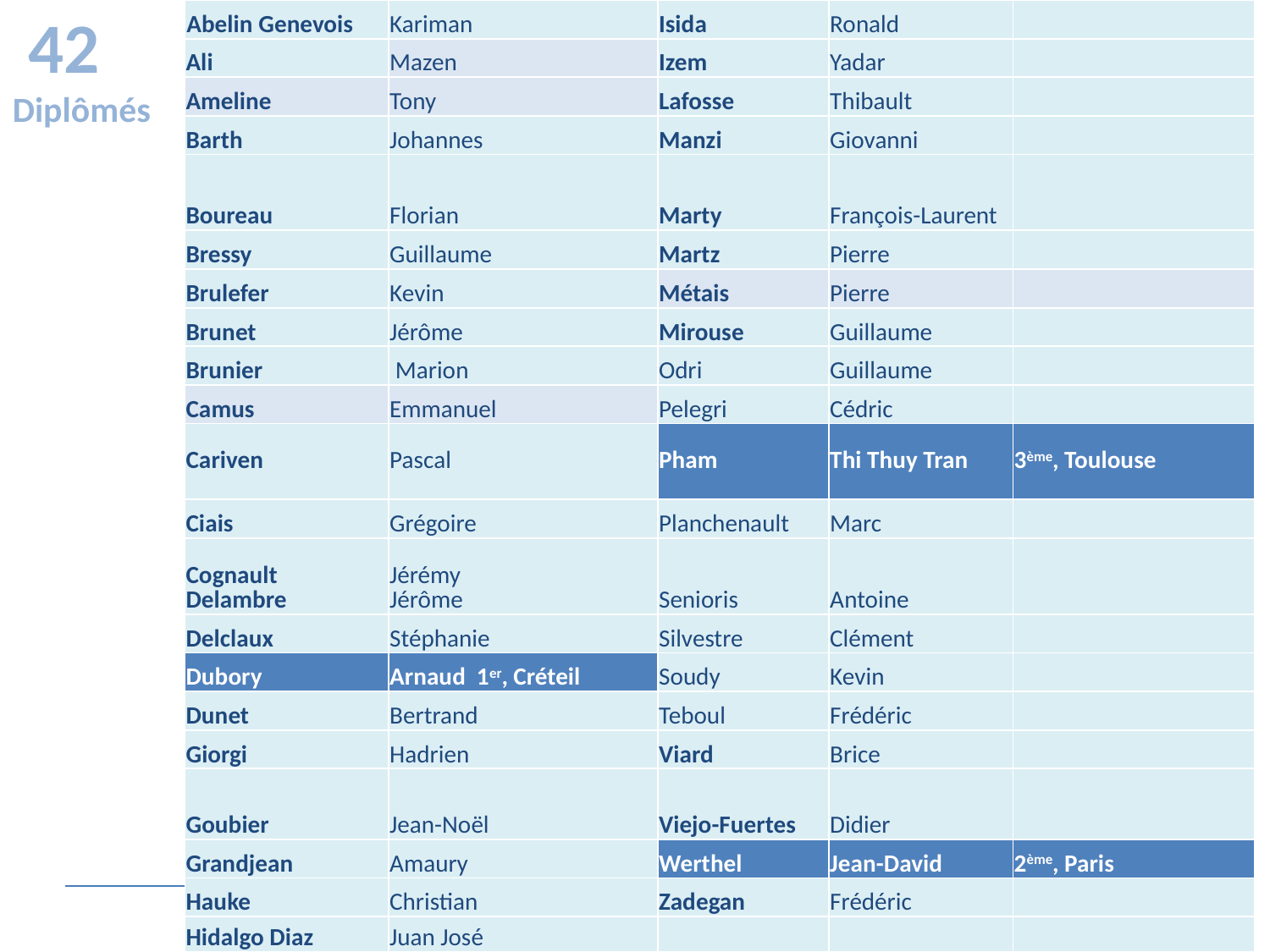

42
Diplômés

| Abelin Genevois | Kariman | Isida | Ronald |  |
| --- | --- | --- | --- | --- |
| Ali | Mazen | Izem | Yadar |  |
| Ameline | Tony | Lafosse | Thibault |  |
| Barth | Johannes | Manzi | Giovanni |  |
| Boureau | Florian | Marty | François-Laurent |  |
| Bressy | Guillaume | Martz | Pierre |  |
| Brulefer | Kevin | Métais | Pierre |  |
| Brunet | Jérôme | Mirouse | Guillaume |  |
| Brunier | Marion | Odri | Guillaume |  |
| Camus | Emmanuel | Pelegri | Cédric |  |
| Cariven | Pascal | Pham | Thi Thuy Tran | 3ème, Toulouse |
| Ciais | Grégoire | Planchenault | Marc |  |
| Cognault Delambre | Jérémy Jérôme | Senioris | Antoine |  |
| Delclaux | Stéphanie | Silvestre | Clément |  |
| Dubory | Arnaud 1er, Créteil | Soudy | Kevin |  |
| Dunet | Bertrand | Teboul | Frédéric |  |
| Giorgi | Hadrien | Viard | Brice |  |
| Goubier | Jean-Noël | Viejo-Fuertes | Didier |  |
| Grandjean | Amaury | Werthel | Jean-David | 2ème, Paris |
| Hauke | Christian | Zadegan | Frédéric |  |
| Hidalgo Diaz | Juan José |  |  |  |